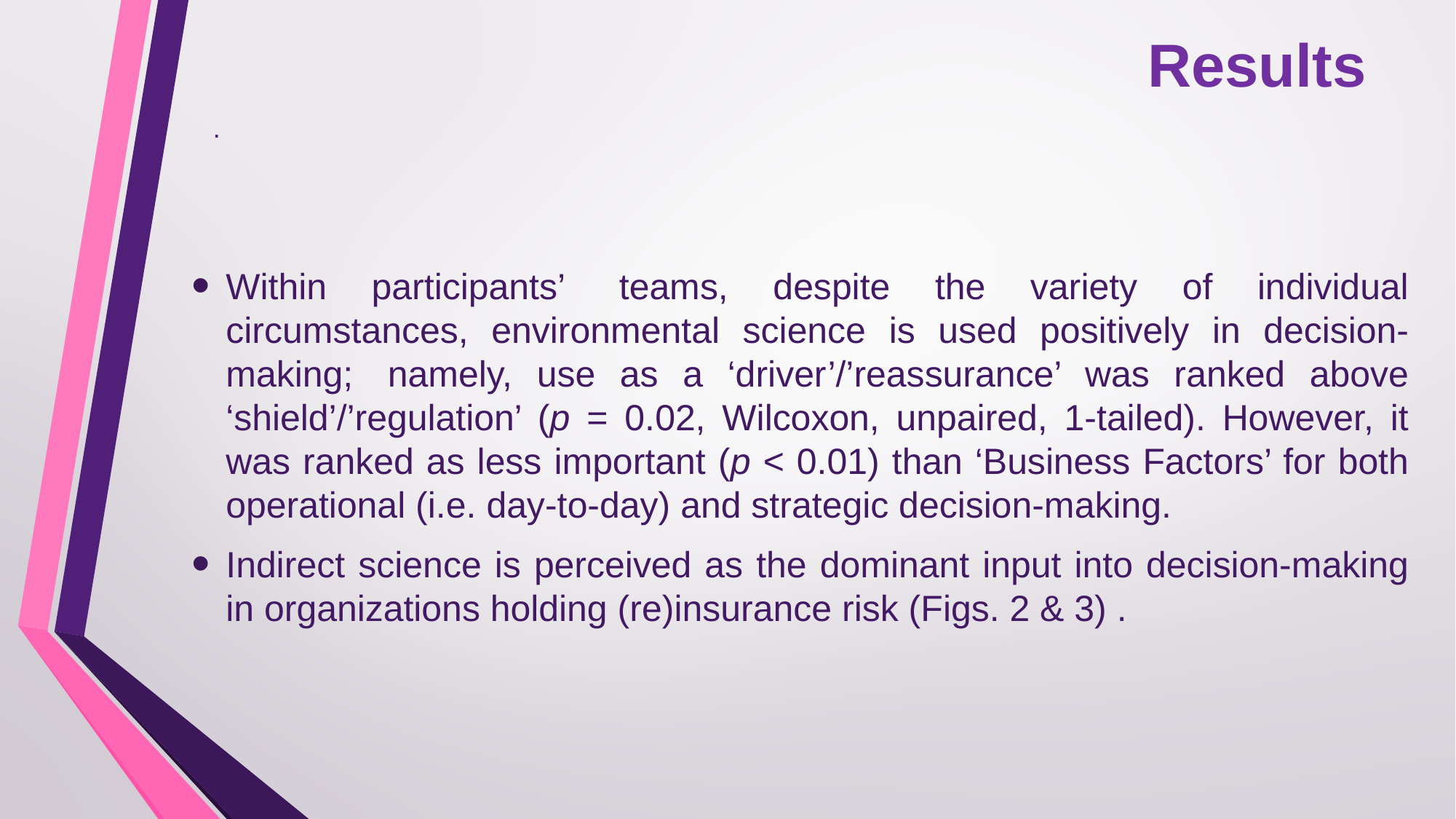

# Results
.
Within participants’  teams, despite the variety of individual circumstances, environmental science is used positively in decision-making;  namely, use as a ‘driver’/’reassurance’ was ranked above ‘shield’/’regulation’ (p = 0.02, Wilcoxon, unpaired, 1-tailed). However, it was ranked as less important (p < 0.01) than ‘Business Factors’ for both operational (i.e. day-to-day) and strategic decision-making.
Indirect science is perceived as the dominant input into decision-making in organizations holding (re)insurance risk (Figs. 2 & 3) .